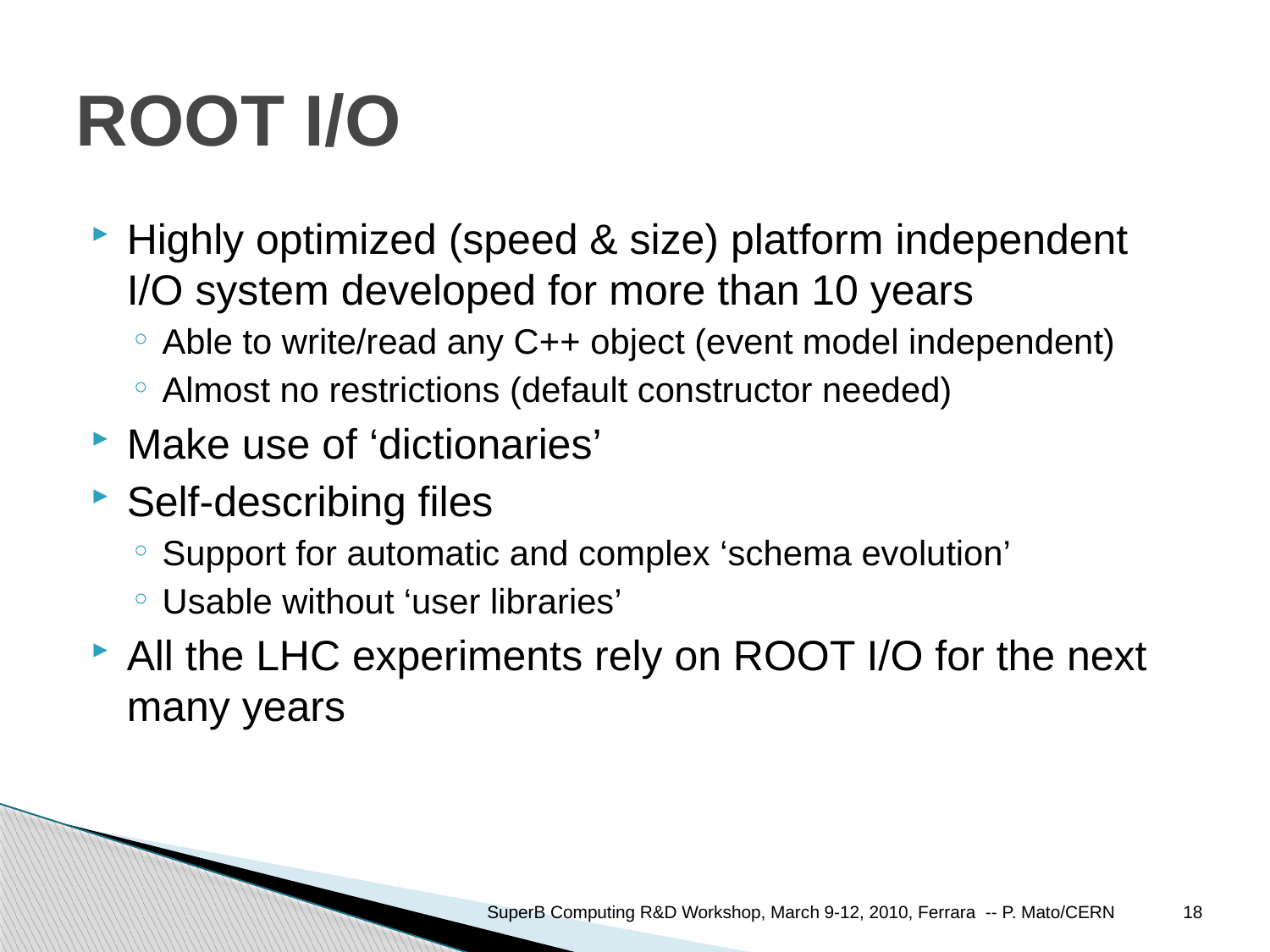

# ROOT I/O
Highly optimized (speed & size) platform independent I/O system developed for more than 10 years
Able to write/read any C++ object (event model independent)
Almost no restrictions (default constructor needed)
Make use of ‘dictionaries’
Self-describing files
Support for automatic and complex ‘schema evolution’
Usable without ‘user libraries’
All the LHC experiments rely on ROOT I/O for the next many years
SuperB Computing R&D Workshop, March 9-12, 2010, Ferrara  -- P. Mato/CERN
18